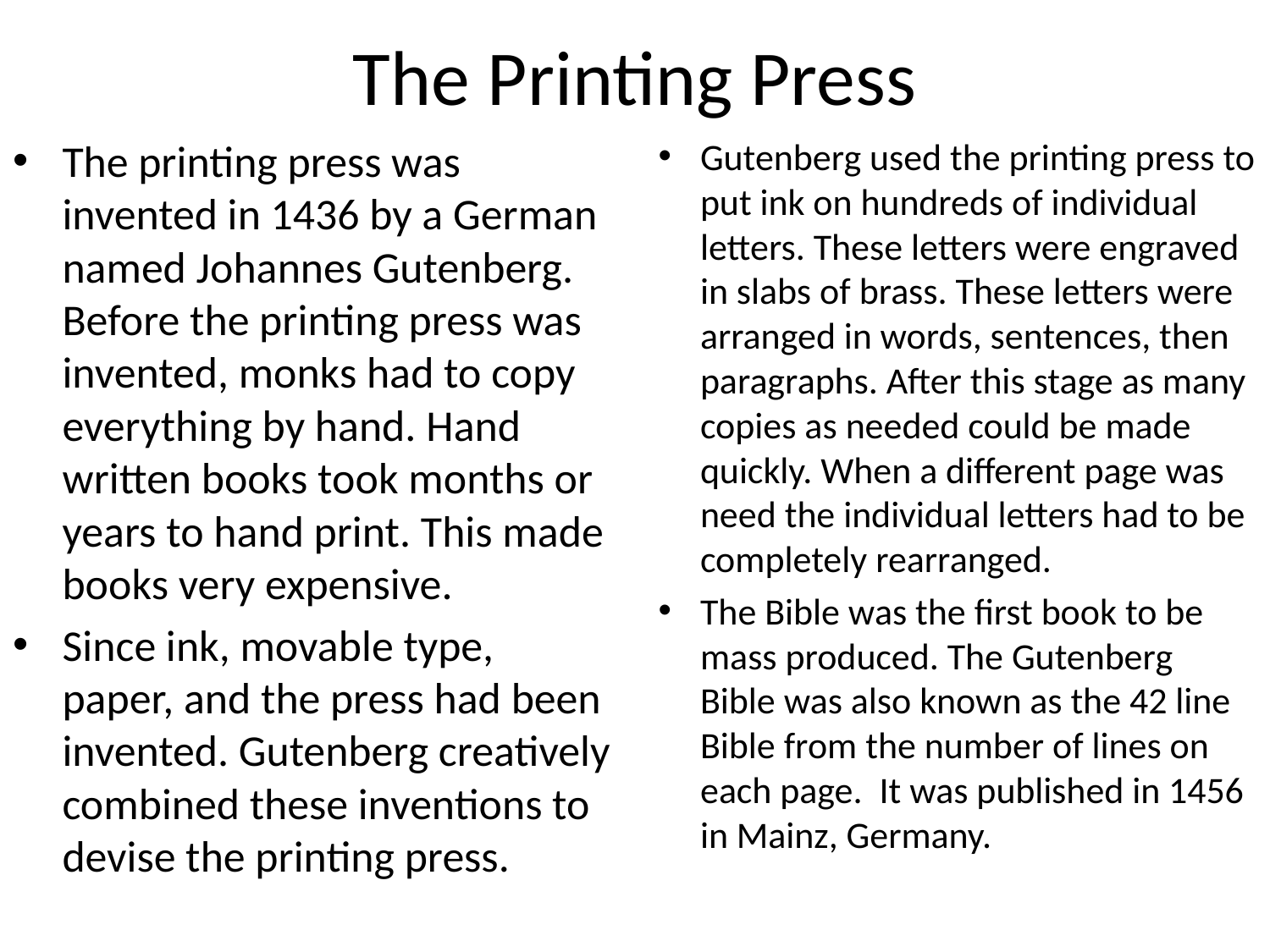

# The Printing Press
The printing press was invented in 1436 by a German named Johannes Gutenberg.  Before the printing press was invented, monks had to copy everything by hand. Hand written books took months or years to hand print. This made books very expensive.
Since ink, movable type, paper, and the press had been invented. Gutenberg creatively combined these inventions to devise the printing press.
Gutenberg used the printing press to put ink on hundreds of individual letters. These letters were engraved in slabs of brass. These letters were arranged in words, sentences, then paragraphs. After this stage as many copies as needed could be made quickly. When a different page was need the individual letters had to be completely rearranged.
The Bible was the first book to be mass produced. The Gutenberg Bible was also known as the 42 line Bible from the number of lines on each page.  It was published in 1456 in Mainz, Germany.